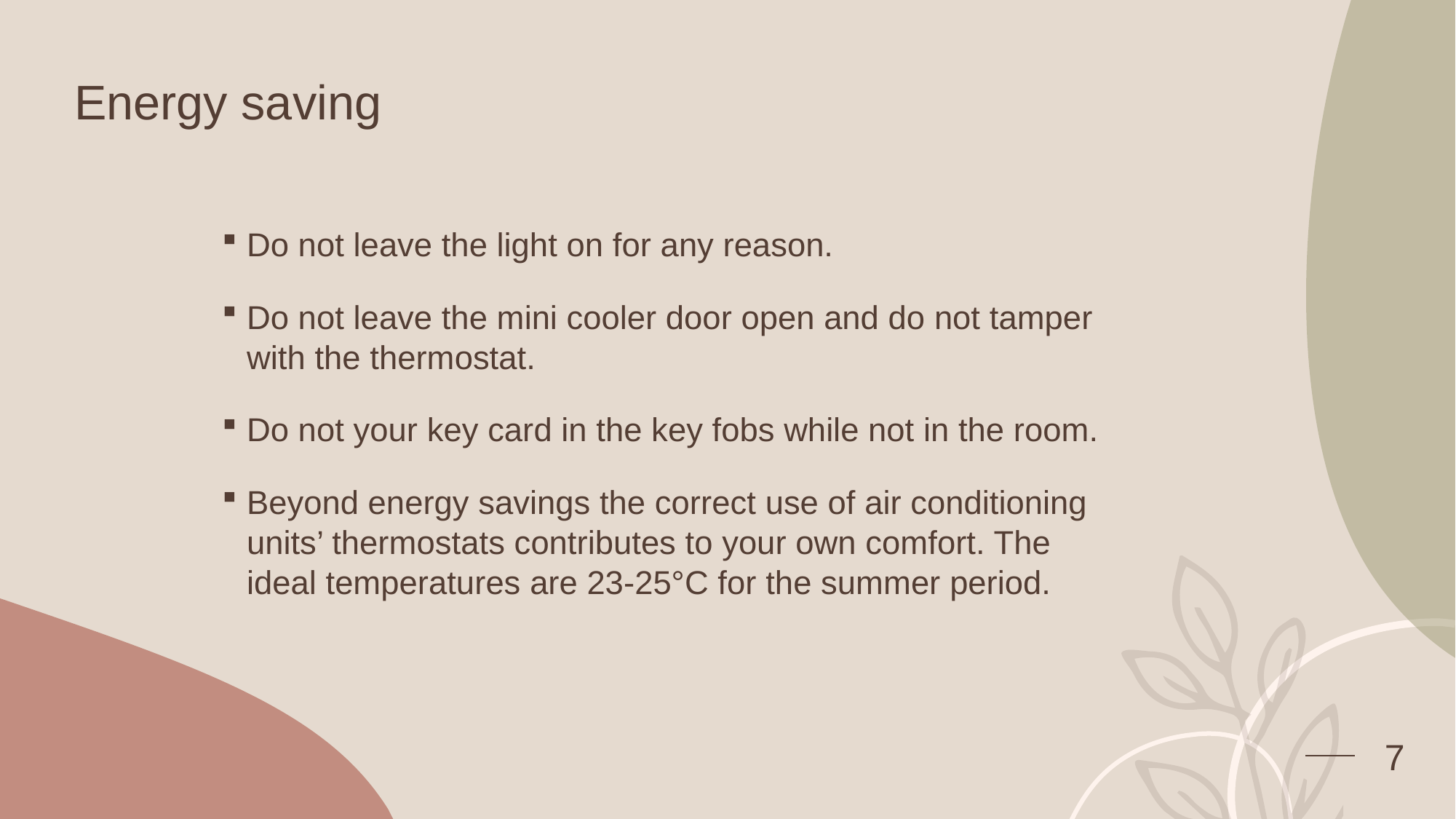

# Energy saving
Do not leave the light on for any reason.
Do not leave the mini cooler door open and do not tamper with the thermostat.
Do not your key card in the key fobs while not in the room.
Beyond energy savings the correct use of air conditioning units’ thermostats contributes to your own comfort. The ideal temperatures are 23-25°C for the summer period.

7